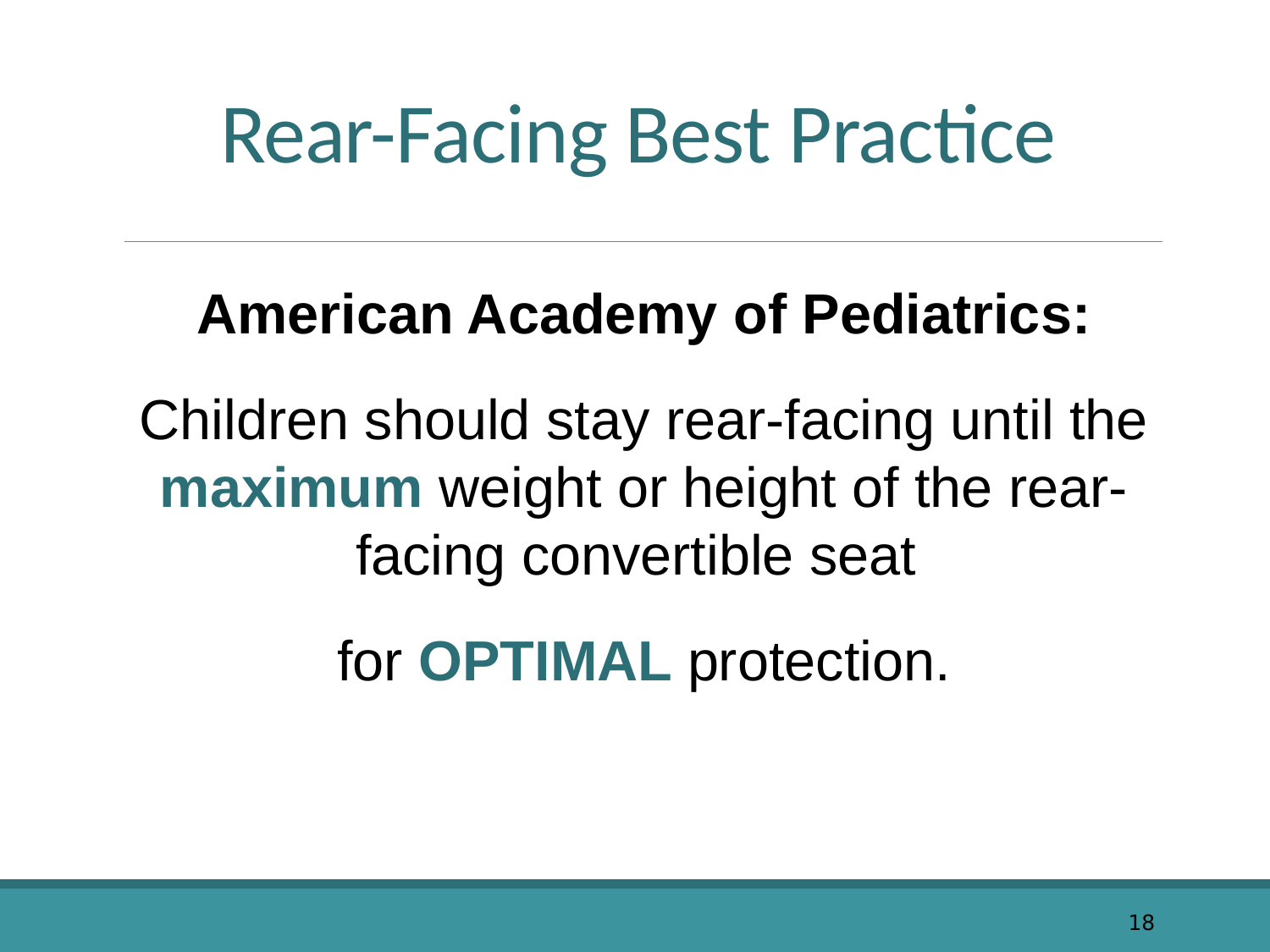

# Rear-Facing Best Practice
American Academy of Pediatrics:
Children should stay rear-facing until the maximum weight or height of the rear-facing convertible seat

for OPTIMAL protection.

18